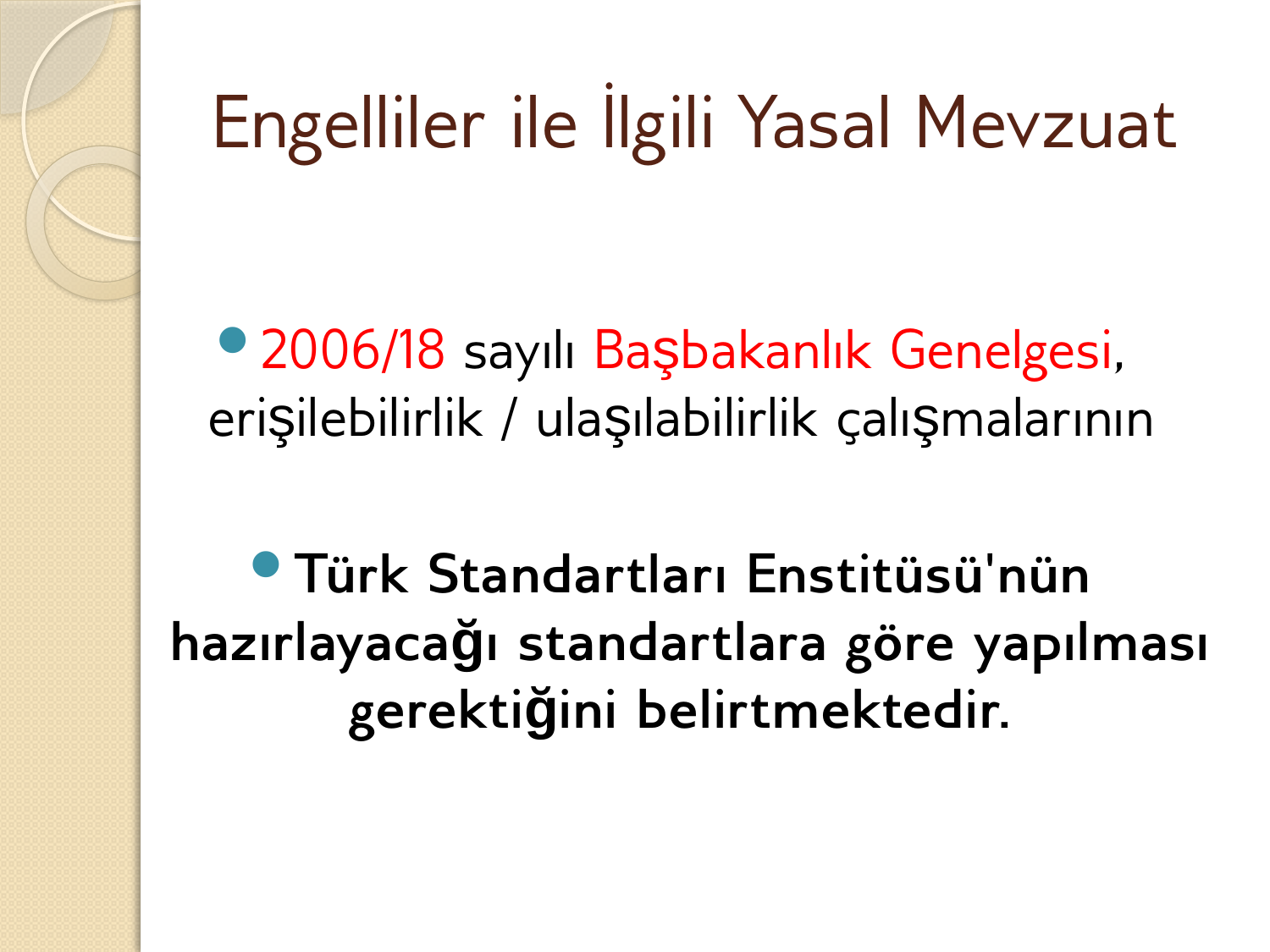

# Engelliler ile İlgili Yasal Mevzuat
2006/18 sayılı Başbakanlık Genelgesi, erişilebilirlik / ulaşılabilirlik çalışmalarının

Türk Standartları Enstitüsü'nün hazırlayacağı standartlara göre yapılması gerektiğini belirtmektedir.